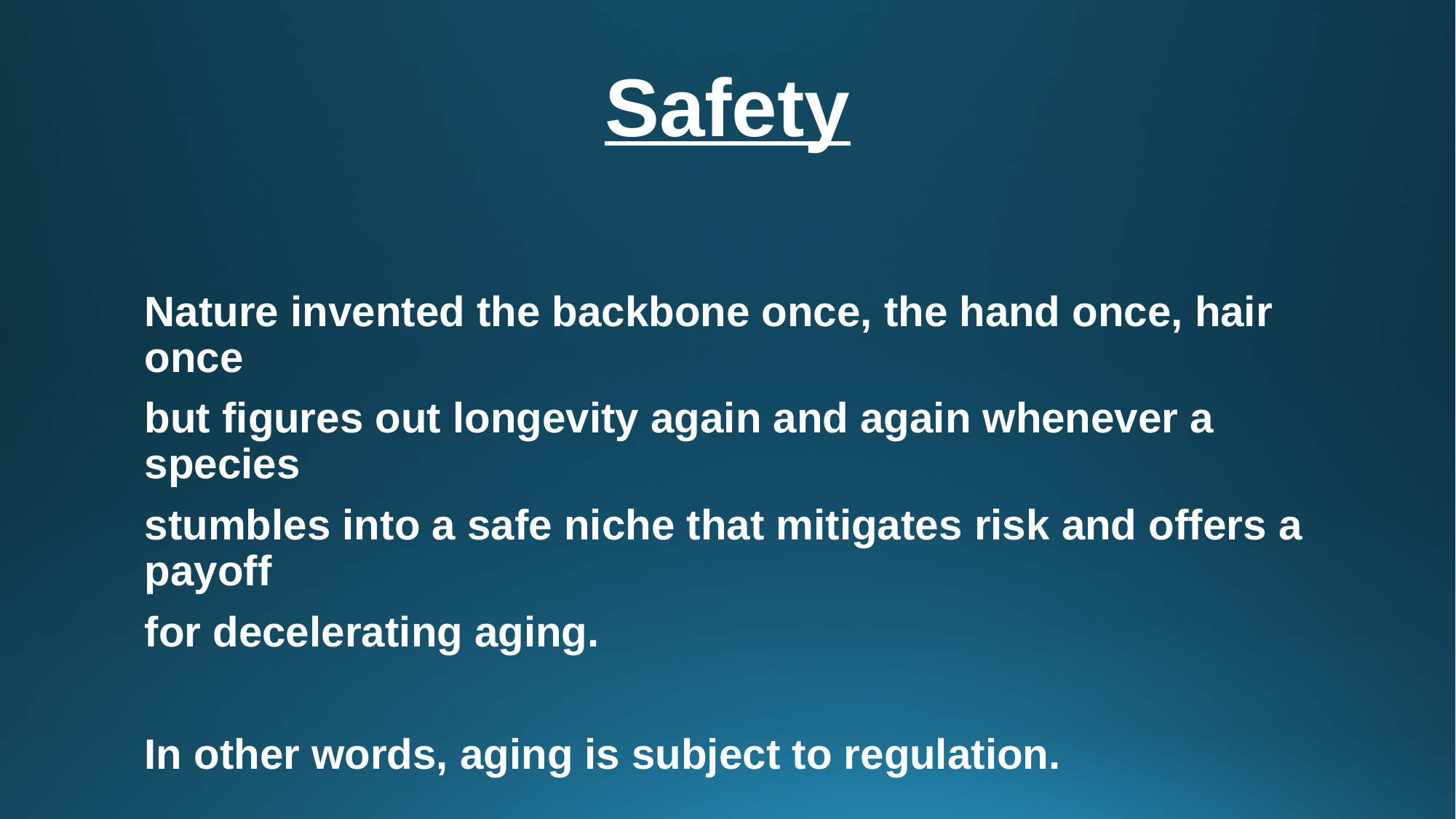

# Safety

Nature invented the backbone once, the hand once, hair once
but figures out longevity again and again whenever a species
stumbles into a safe niche that mitigates risk and offers a payoff
for decelerating aging.

In other words, aging is subject to regulation.